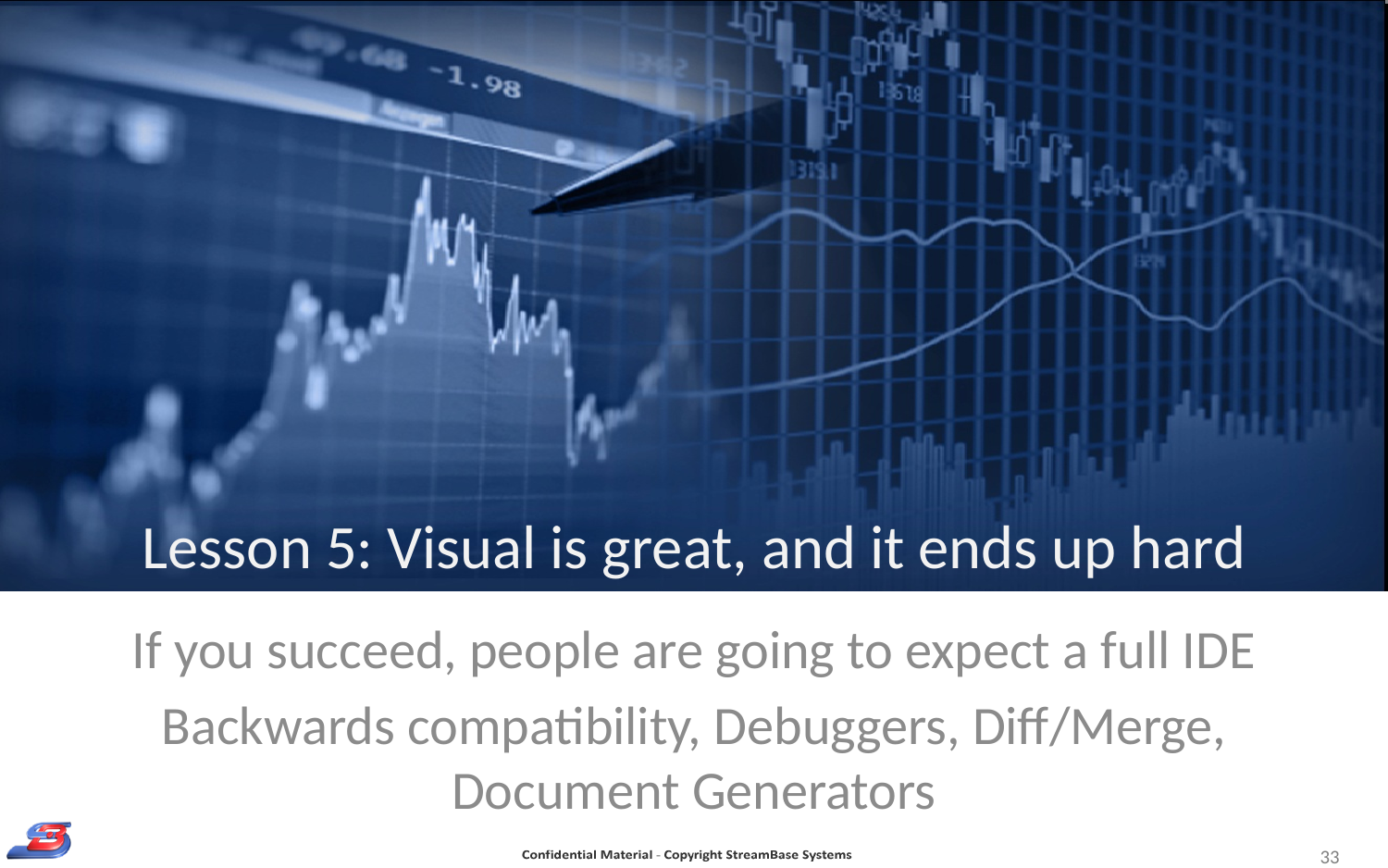

# Lesson 5: Visual is great, and it ends up hard
If you succeed, people are going to expect a full IDE
Backwards compatibility, Debuggers, Diff/Merge, Document Generators